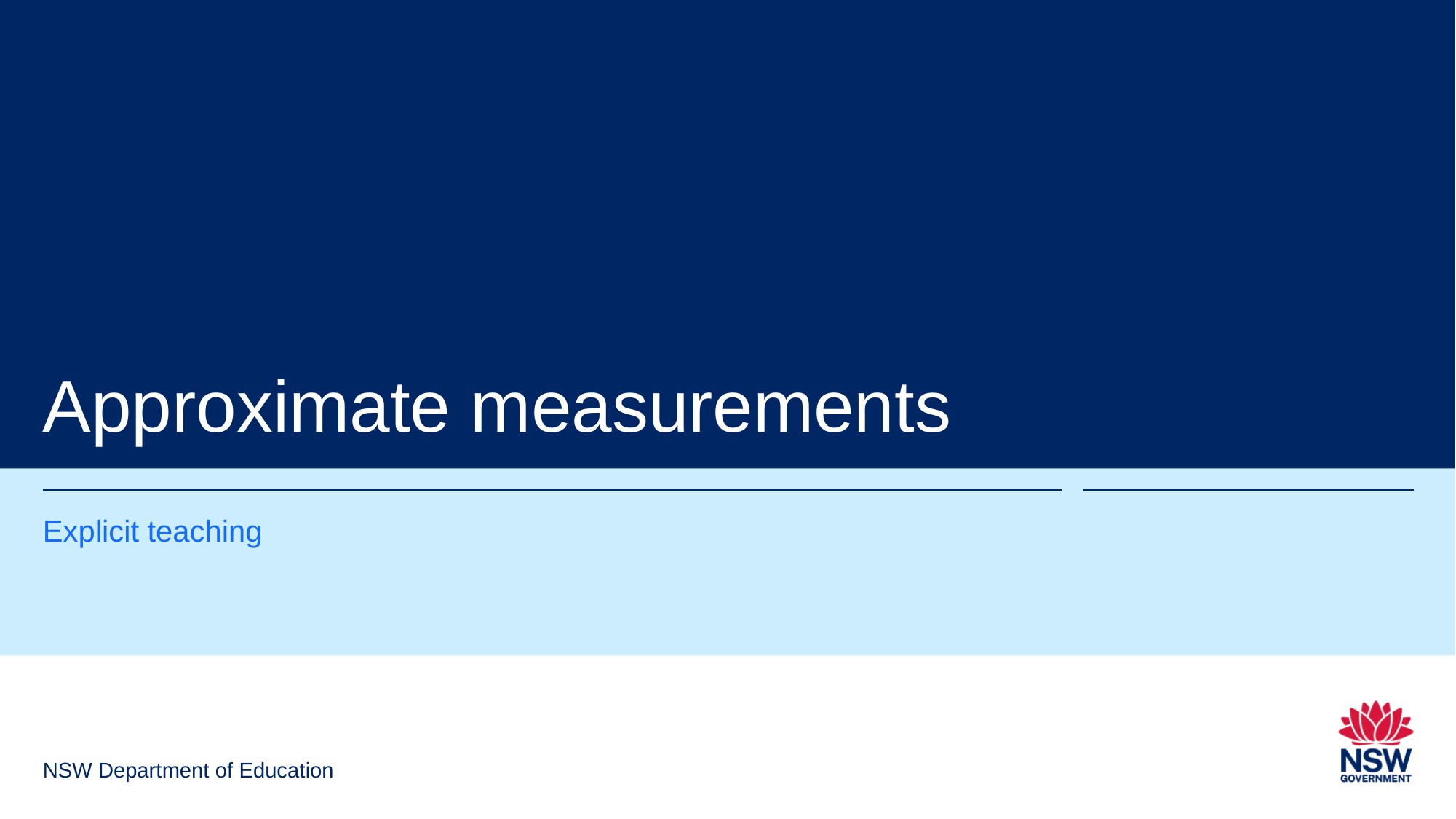

# Approximate measurements
Explicit teaching
NSW Department of Education